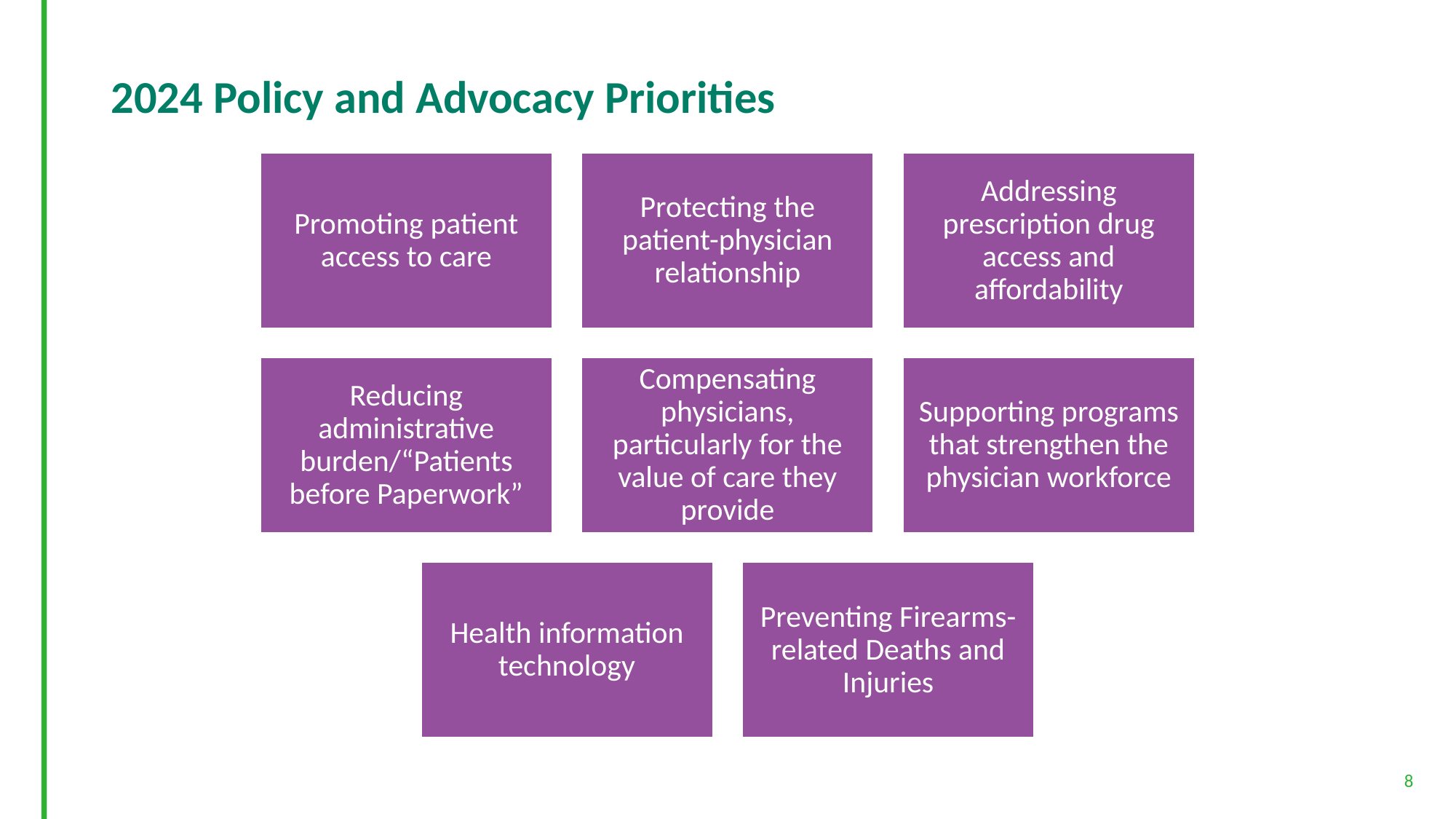

# 2024 Policy and Advocacy Priorities
Promoting patient access to care
Protecting the patient-physician relationship
Addressing prescription drug access and affordability
Reducing administrative burden/“Patients before Paperwork”
Compensating physicians, particularly for the value of care they provide
Supporting programs that strengthen the physician workforce
Health information technology
Preventing Firearms-related Deaths and Injuries
8